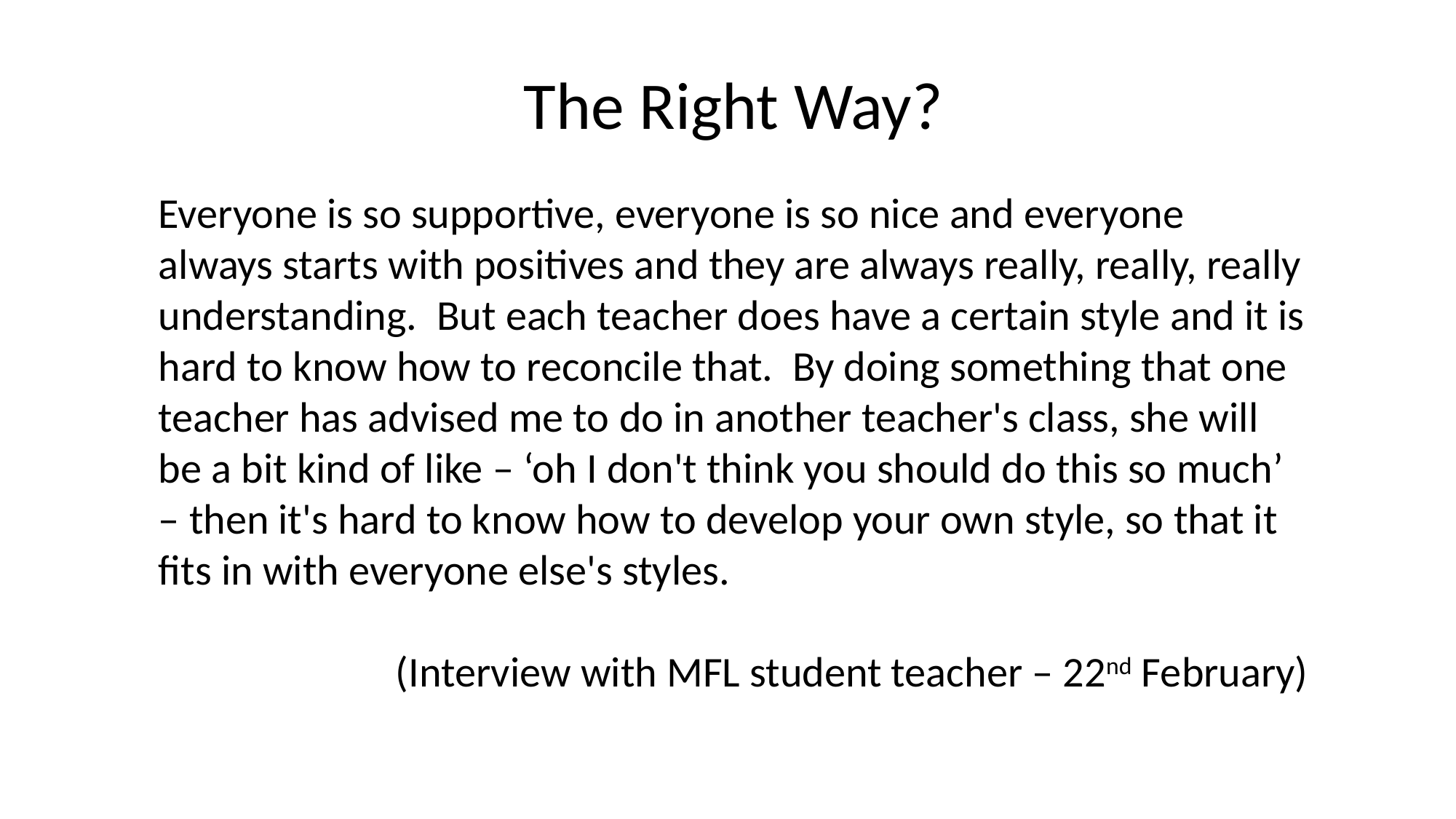

The Right Way?

Everyone is so supportive, everyone is so nice and everyone always starts with positives and they are always really, really, really understanding.  But each teacher does have a certain style and it is hard to know how to reconcile that.  By doing something that one teacher has advised me to do in another teacher's class, she will be a bit kind of like – ‘oh I don't think you should do this so much’ – then it's hard to know how to develop your own style, so that it fits in with everyone else's styles.

(Interview with MFL student teacher – 22nd February)